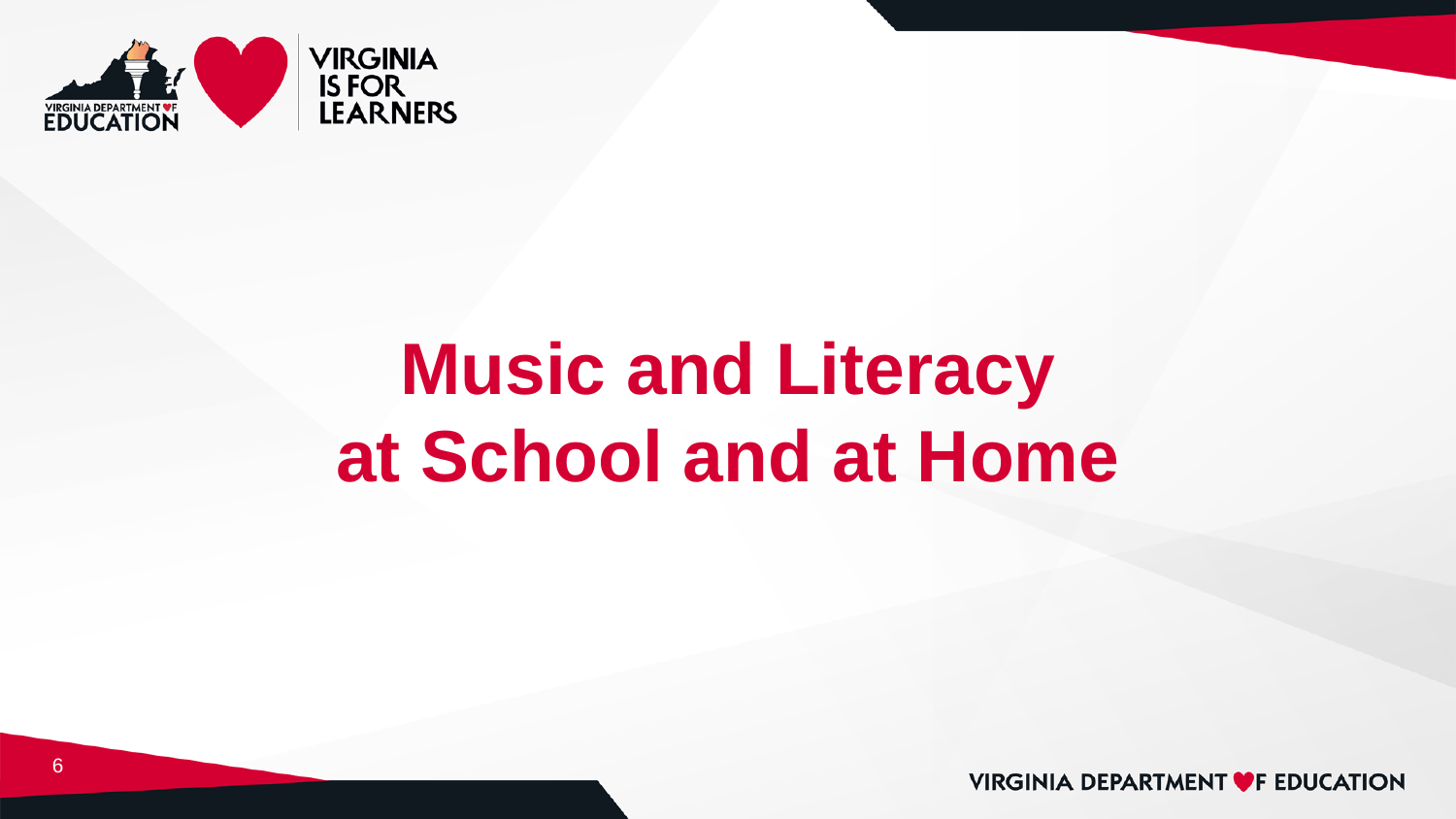

# Music and Literacy at School and at Home
6